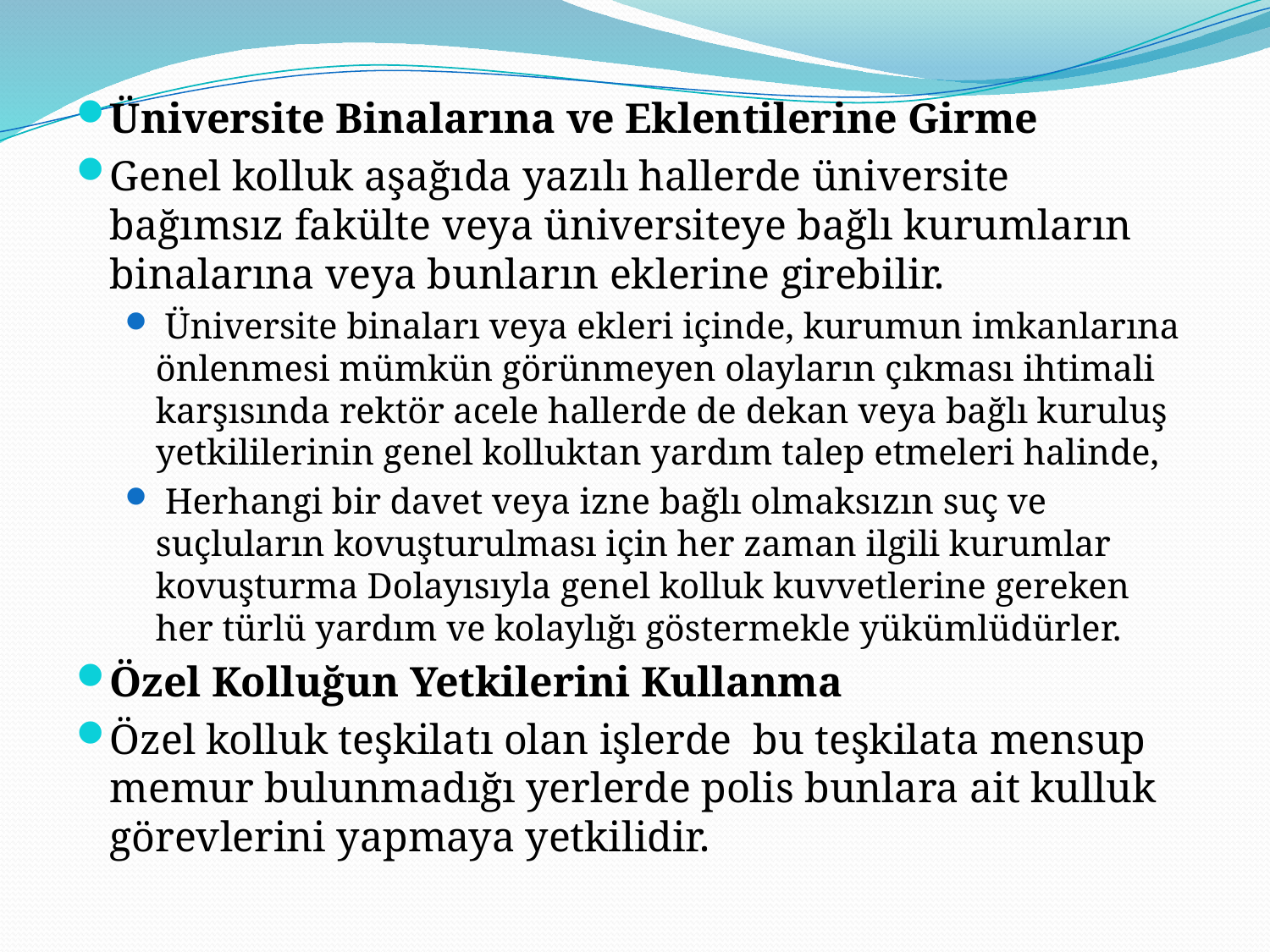

Üniversite Binalarına ve Eklentilerine Girme
Genel kolluk aşağıda yazılı hallerde üniversite bağımsız fakülte veya üniversiteye bağlı kurumların binalarına veya bunların eklerine girebilir.
 Üniversite binaları veya ekleri içinde, kurumun imkanlarına önlenmesi mümkün görünmeyen olayların çıkması ihtimali karşısında rektör acele hallerde de dekan veya bağlı kuruluş yetkililerinin genel kolluktan yardım talep etmeleri halinde,
 Herhangi bir davet veya izne bağlı olmaksızın suç ve suçluların kovuşturulması için her zaman ilgili kurumlar kovuşturma Dolayısıyla genel kolluk kuvvetlerine gereken her türlü yardım ve kolaylığı göstermekle yükümlüdürler.
Özel Kolluğun Yetkilerini Kullanma
Özel kolluk teşkilatı olan işlerde  bu teşkilata mensup memur bulunmadığı yerlerde polis bunlara ait kulluk görevlerini yapmaya yetkilidir.